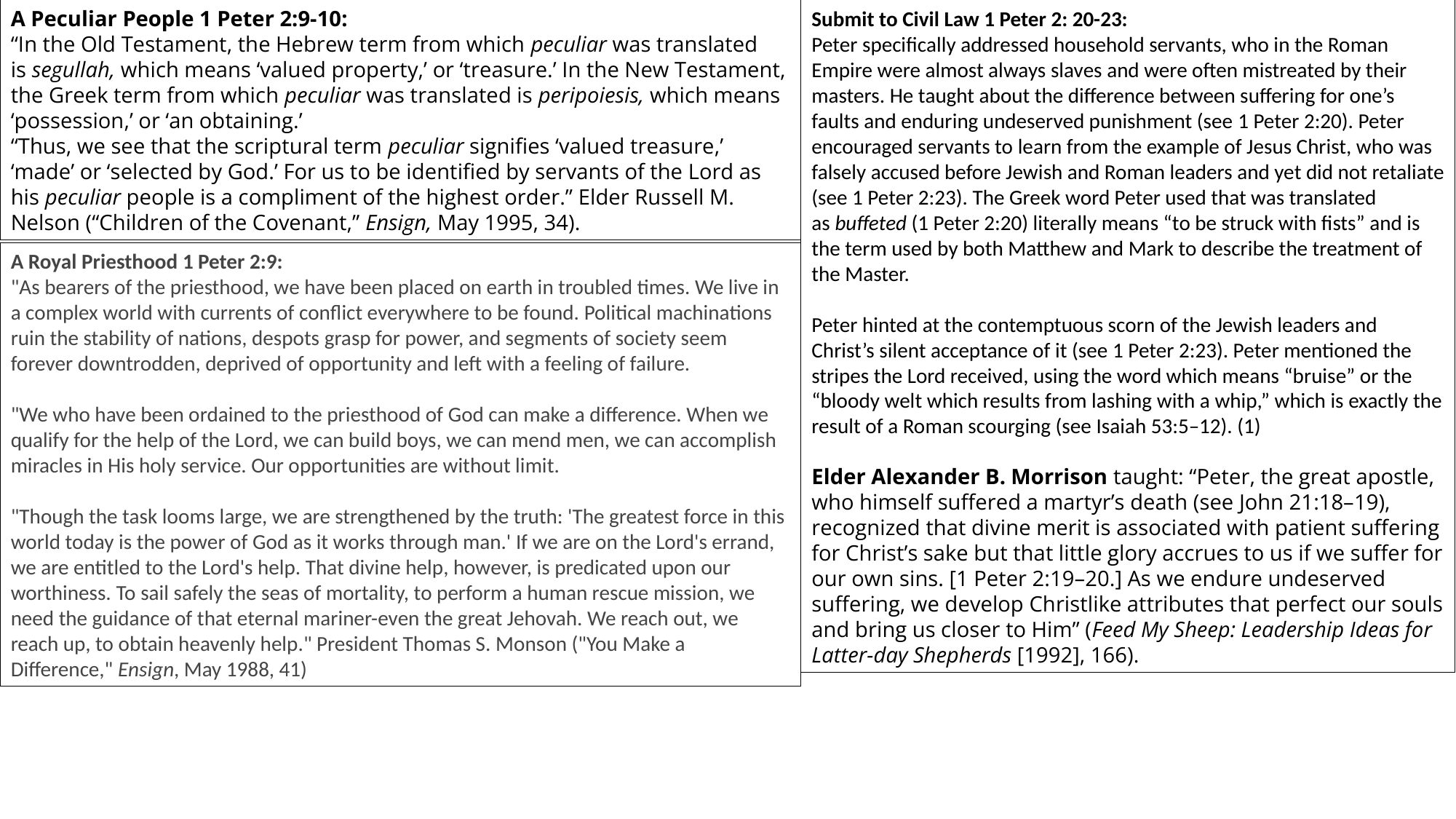

A Peculiar People 1 Peter 2:9-10:
“In the Old Testament, the Hebrew term from which peculiar was translated is segullah, which means ‘valued property,’ or ‘treasure.’ In the New Testament, the Greek term from which peculiar was translated is peripoiesis, which means ‘possession,’ or ‘an obtaining.’
“Thus, we see that the scriptural term peculiar signifies ‘valued treasure,’ ‘made’ or ‘selected by God.’ For us to be identified by servants of the Lord as his peculiar people is a compliment of the highest order.” Elder Russell M. Nelson (“Children of the Covenant,” Ensign, May 1995, 34).
Submit to Civil Law 1 Peter 2: 20-23:
Peter specifically addressed household servants, who in the Roman Empire were almost always slaves and were often mistreated by their masters. He taught about the difference between suffering for one’s faults and enduring undeserved punishment (see 1 Peter 2:20). Peter encouraged servants to learn from the example of Jesus Christ, who was falsely accused before Jewish and Roman leaders and yet did not retaliate (see 1 Peter 2:23). The Greek word Peter used that was translated as buffeted (1 Peter 2:20) literally means “to be struck with fists” and is the term used by both Matthew and Mark to describe the treatment of the Master.

Peter hinted at the contemptuous scorn of the Jewish leaders and Christ’s silent acceptance of it (see 1 Peter 2:23). Peter mentioned the stripes the Lord received, using the word which means “bruise” or the “bloody welt which results from lashing with a whip,” which is exactly the result of a Roman scourging (see Isaiah 53:5–12). (1)

Elder Alexander B. Morrison taught: “Peter, the great apostle, who himself suffered a martyr’s death (see John 21:18–19), recognized that divine merit is associated with patient suffering for Christ’s sake but that little glory accrues to us if we suffer for our own sins. [1 Peter 2:19–20.] As we endure undeserved suffering, we develop Christlike attributes that perfect our souls and bring us closer to Him” (Feed My Sheep: Leadership Ideas for Latter-day Shepherds [1992], 166).
A Royal Priesthood 1 Peter 2:9:
"As bearers of the priesthood, we have been placed on earth in troubled times. We live in a complex world with currents of conflict everywhere to be found. Political machinations ruin the stability of nations, despots grasp for power, and segments of society seem forever downtrodden, deprived of opportunity and left with a feeling of failure.

"We who have been ordained to the priesthood of God can make a difference. When we qualify for the help of the Lord, we can build boys, we can mend men, we can accomplish miracles in His holy service. Our opportunities are without limit.

"Though the task looms large, we are strengthened by the truth: 'The greatest force in this world today is the power of God as it works through man.' If we are on the Lord's errand, we are entitled to the Lord's help. That divine help, however, is predicated upon our worthiness. To sail safely the seas of mortality, to perform a human rescue mission, we need the guidance of that eternal mariner-even the great Jehovah. We reach out, we reach up, to obtain heavenly help." President Thomas S. Monson ("You Make a Difference," Ensign, May 1988, 41)